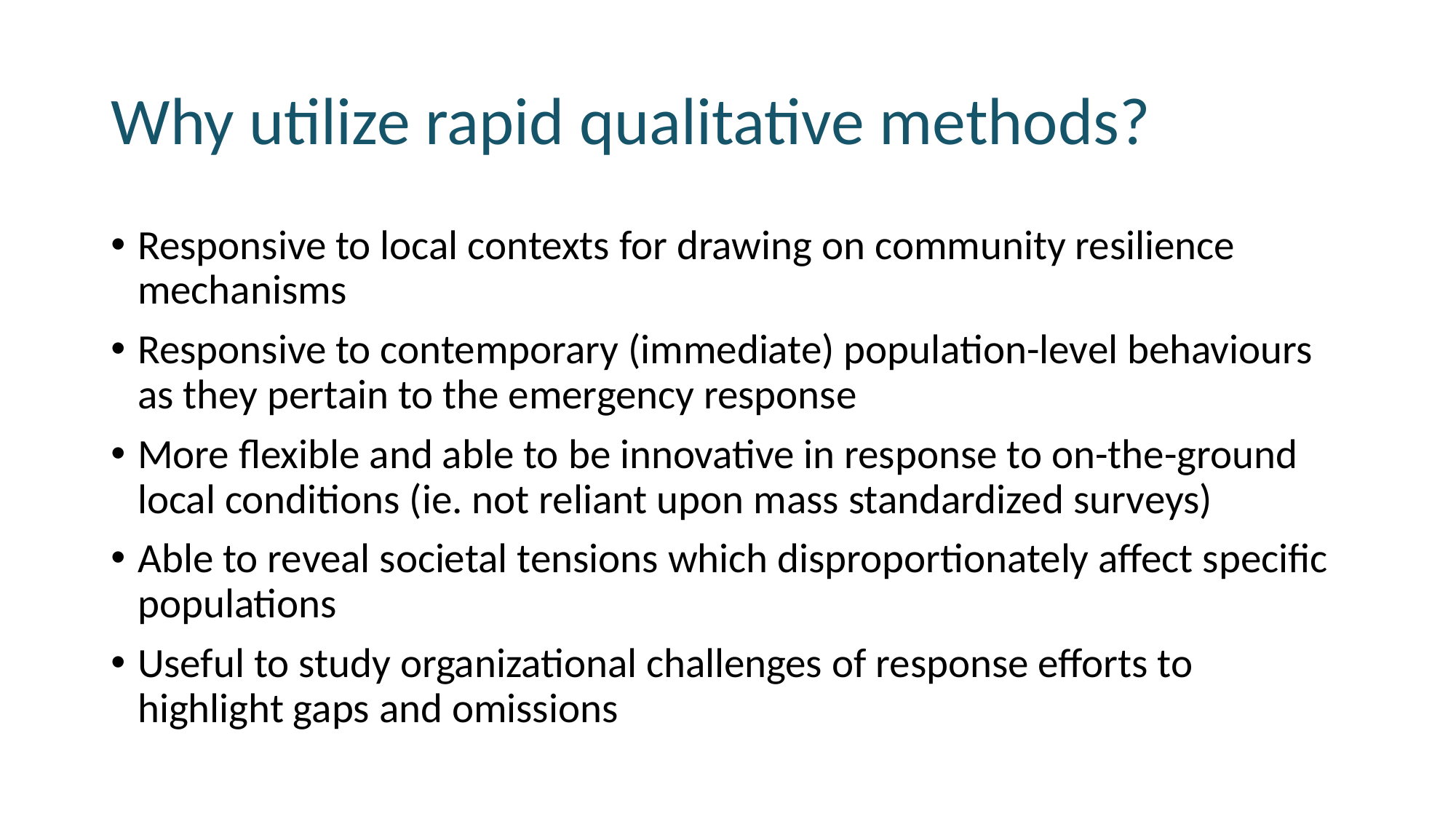

# Why utilize rapid qualitative methods?
Responsive to local contexts for drawing on community resilience mechanisms
Responsive to contemporary (immediate) population-level behaviours as they pertain to the emergency response
More flexible and able to be innovative in response to on-the-ground local conditions (ie. not reliant upon mass standardized surveys)
Able to reveal societal tensions which disproportionately affect specific populations
Useful to study organizational challenges of response efforts to highlight gaps and omissions